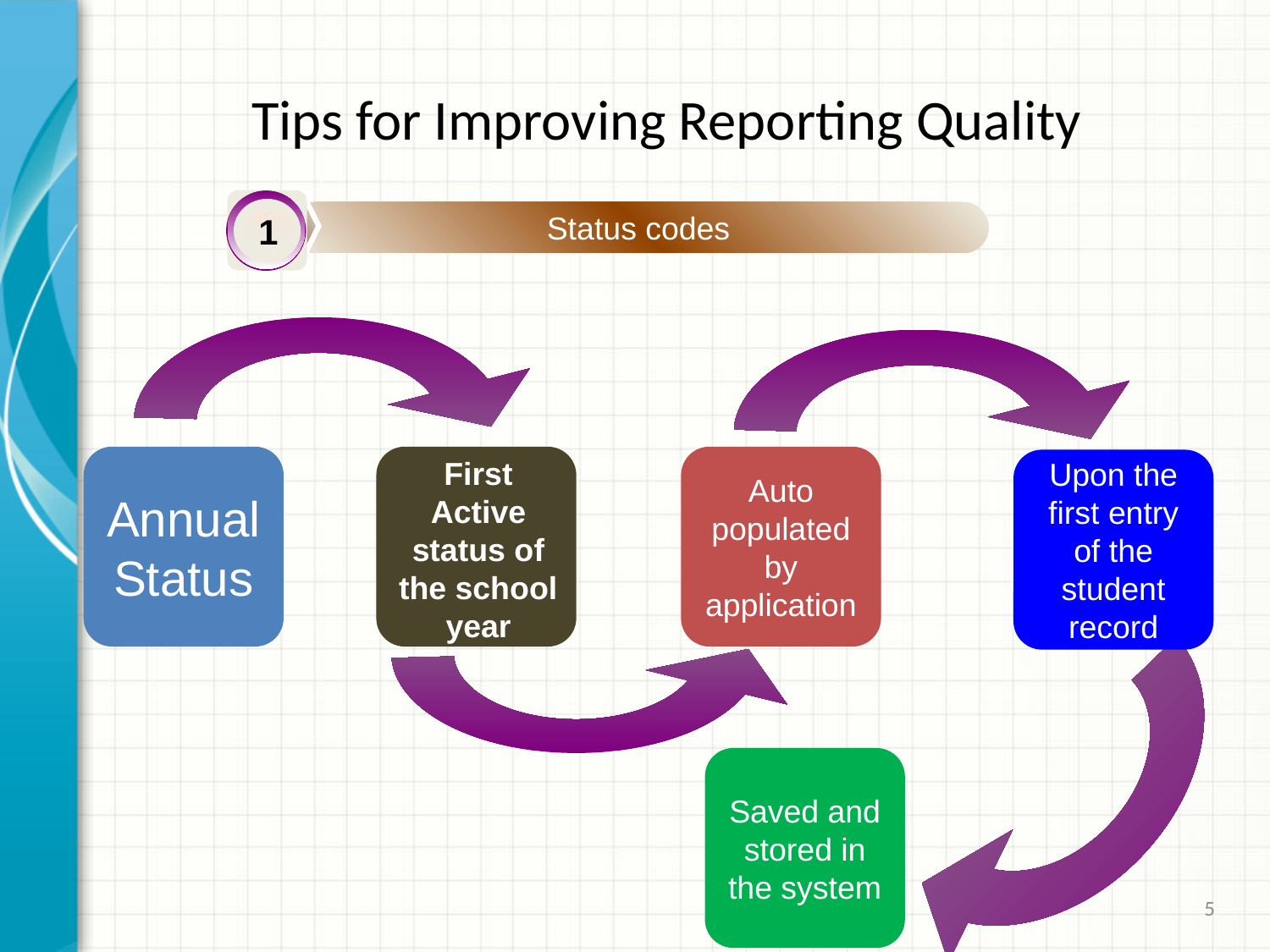

Tips for Improving Reporting Quality

1

Status codes

Annual Status

Auto populated by application
First Active status of the school year
Upon the first entry of the student record

Saved and stored in the system
5